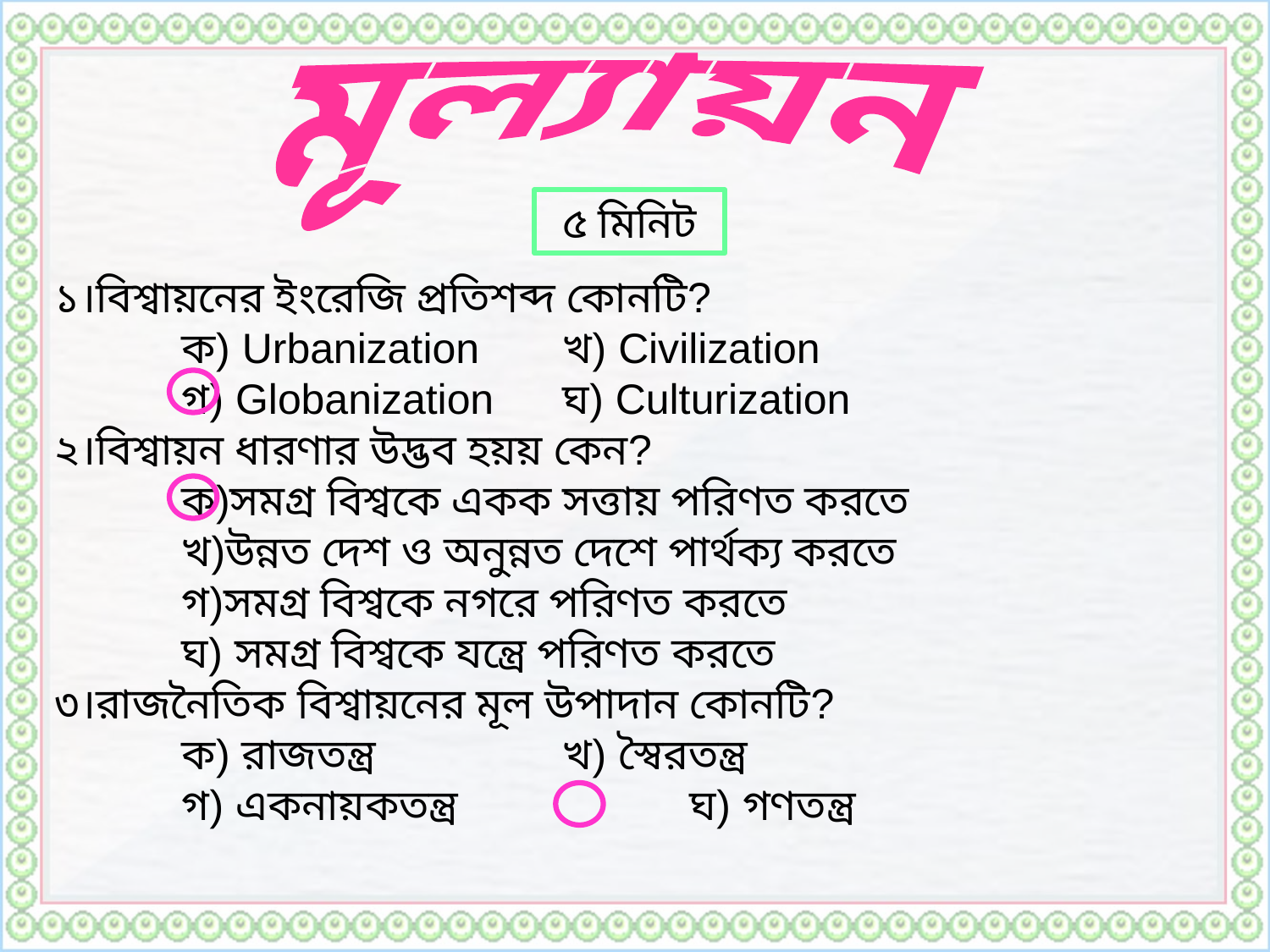

মূল্যায়ন
৫ মিনিট
১।বিশ্বায়নের ইংরেজি প্রতিশব্দ কোনটি?
 	ক) Urbanization	খ) Civilization
	গ) Globanization	ঘ) Culturization
২।বিশ্বায়ন ধারণার উদ্ভব হয়য় কেন?
	ক)সমগ্র বিশ্বকে একক সত্তায় পরিণত করতে
	খ)উন্নত দেশ ও অনুন্নত দেশে পার্থক্য করতে
	গ)সমগ্র বিশ্বকে নগরে পরিণত করতে
	ঘ) সমগ্র বিশ্বকে যন্ত্রে পরিণত করতে
৩।রাজনৈতিক বিশ্বায়নের মূল উপাদান কোনটি?
	ক) রাজতন্ত্র		খ) স্বৈরতন্ত্র
	গ) একনায়কতন্ত্র		ঘ) গণতন্ত্র